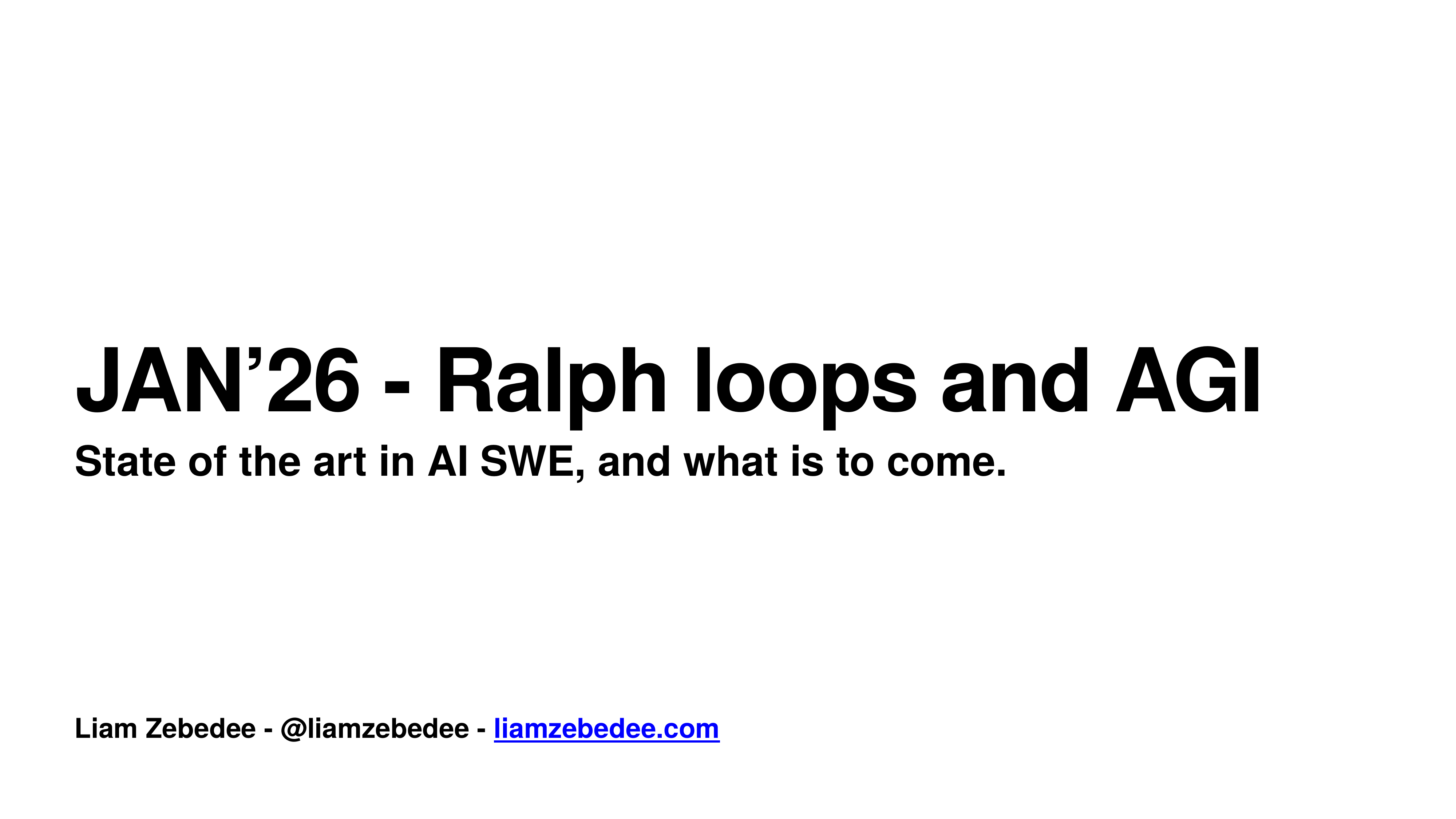

# JAN’26 - Ralph loops and AGI
State of the art in AI SWE, and what is to come.
Liam Zebedee - @liamzebedee - liamzebedee.com